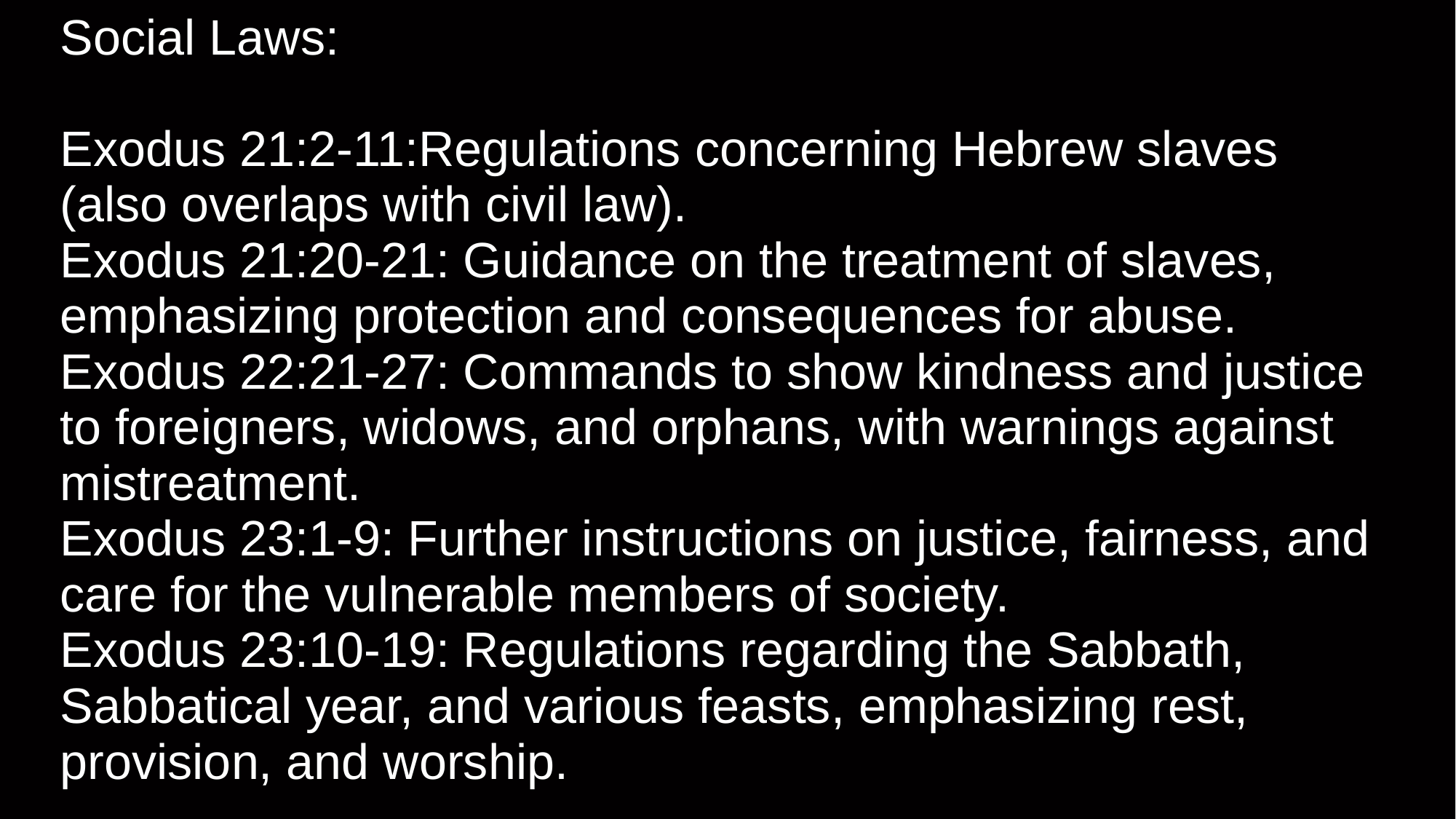

# Social Laws:

Exodus 21:2-11:Regulations concerning Hebrew slaves (also overlaps with civil law).
Exodus 21:20-21: Guidance on the treatment of slaves, emphasizing protection and consequences for abuse.‌
Exodus 22:21-27: Commands to show kindness and justice to foreigners, widows, and orphans, with warnings against mistreatment.‌
Exodus 23:1-9: Further instructions on justice, fairness, and care for the vulnerable members of society.
Exodus 23:10-19: Regulations regarding the Sabbath, Sabbatical year, and various feasts, emphasizing rest, provision, and worship.